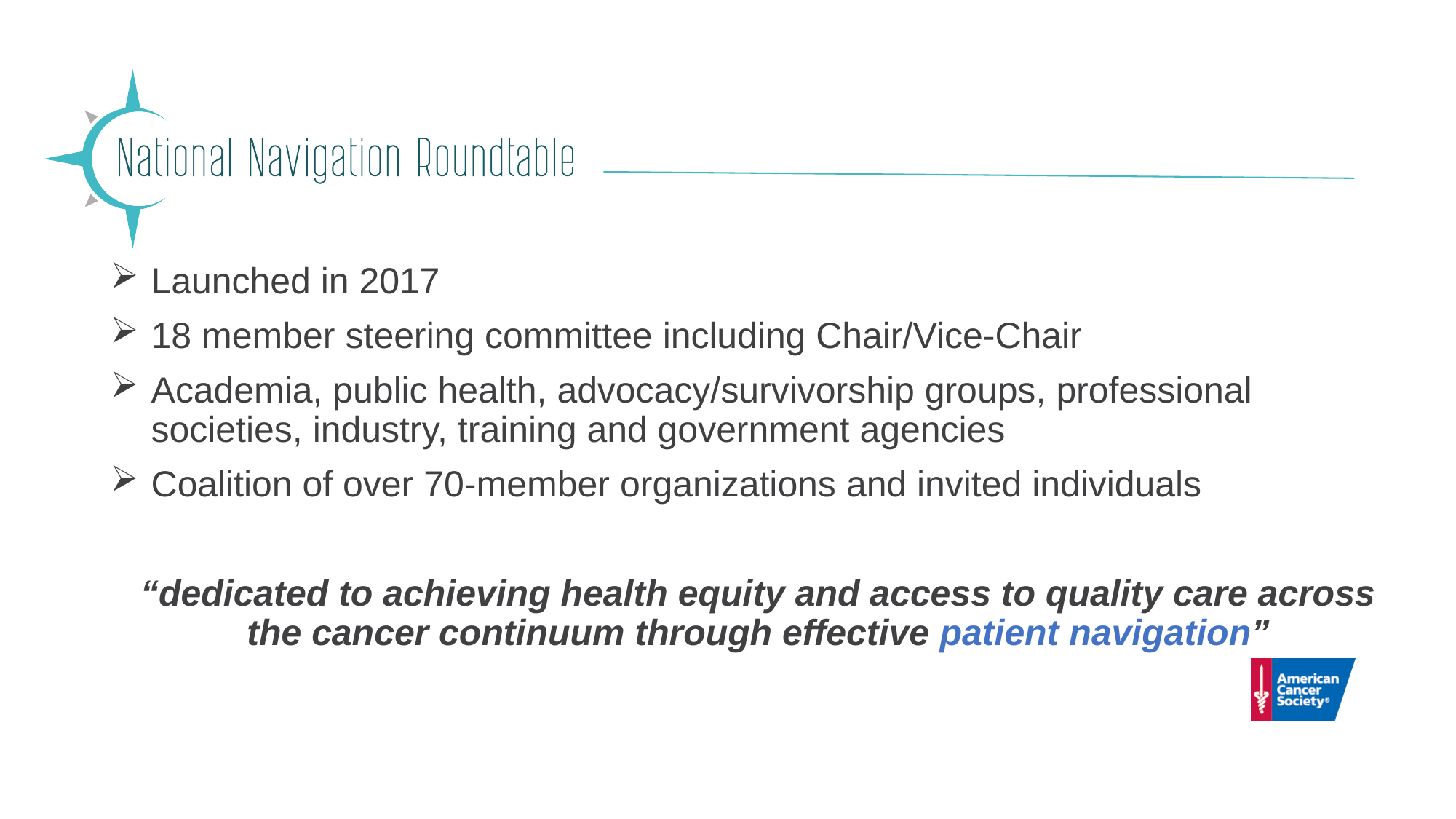

Launched in 2017
18 member steering committee including Chair/Vice-Chair
Academia, public health, advocacy/survivorship groups, professional societies, industry, training and government agencies
Coalition of over 70-member organizations and invited individuals

“dedicated to achieving health equity and access to quality care across the cancer continuum through effective patient navigation”